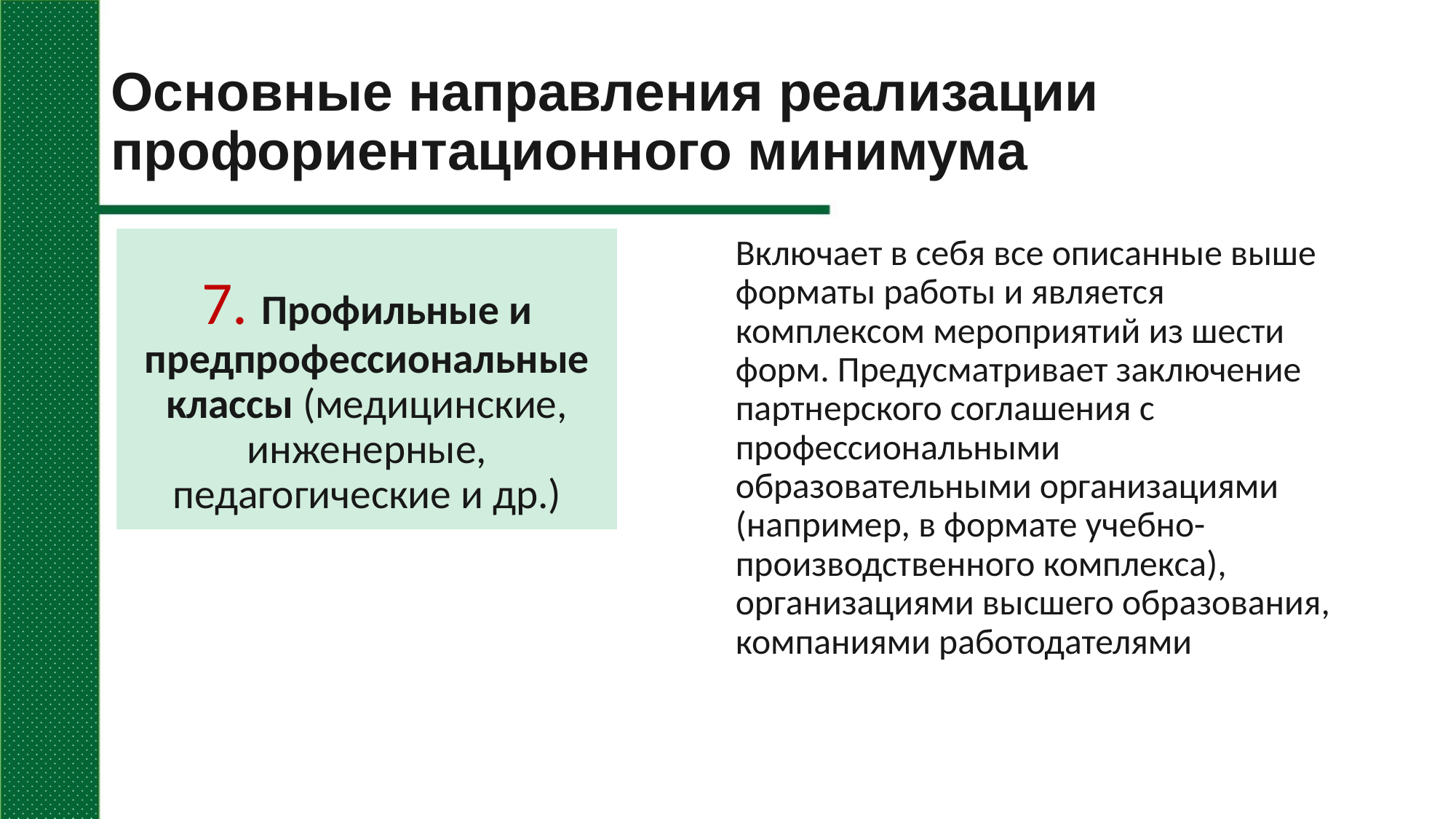

# Основные направления реализации профориентационного минимума

7. Профильные и предпрофессиональные классы (медицинские, инженерные, педагогические и др.)
Включает в себя все описанные выше форматы работы и является комплексом мероприятий из шести форм. Предусматривает заключение партнерского соглашения с профессиональными образовательными организациями (например, в формате учебно-производственного комплекса), организациями высшего образования, компаниями работодателями